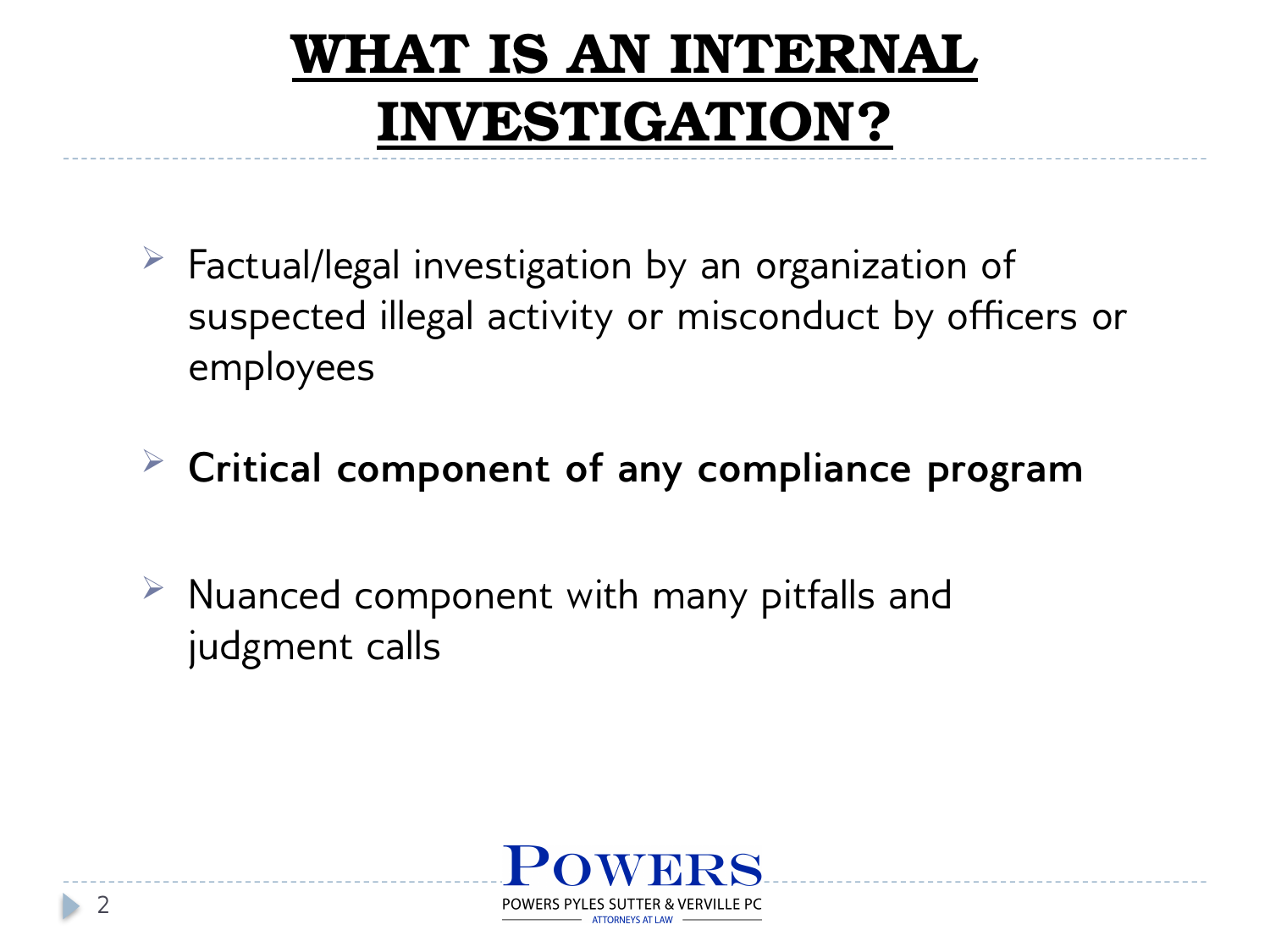

WHAT IS AN INTERNAL INVESTIGATION?

Factual/legal investigation by an organization of suspected illegal activity or misconduct by officers or employees

Critical component of any compliance program

Nuanced component with many pitfalls and judgment calls

2